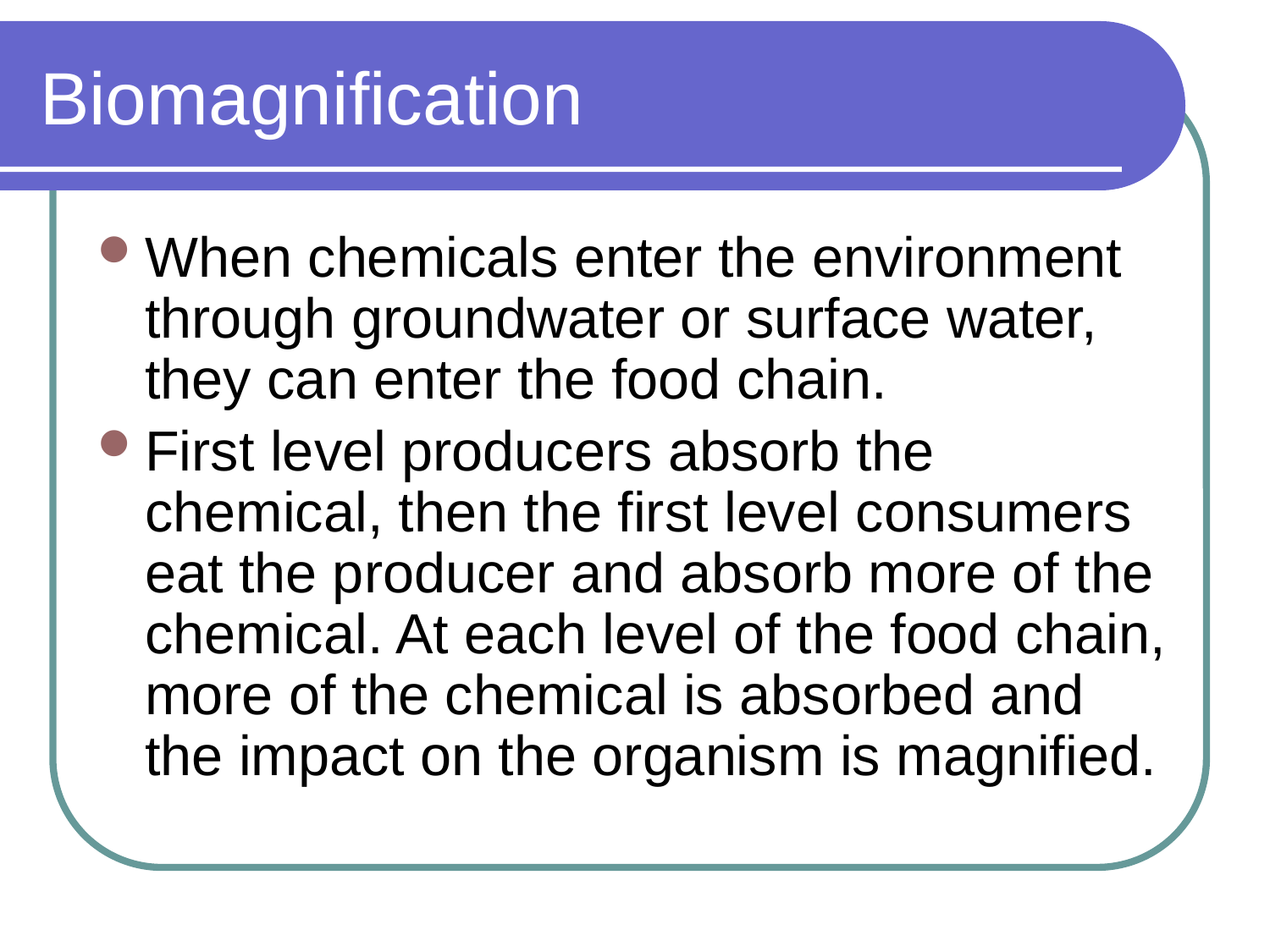

# Biomagnification
When chemicals enter the environment through groundwater or surface water, they can enter the food chain.
First level producers absorb the chemical, then the first level consumers eat the producer and absorb more of the chemical. At each level of the food chain, more of the chemical is absorbed and the impact on the organism is magnified.